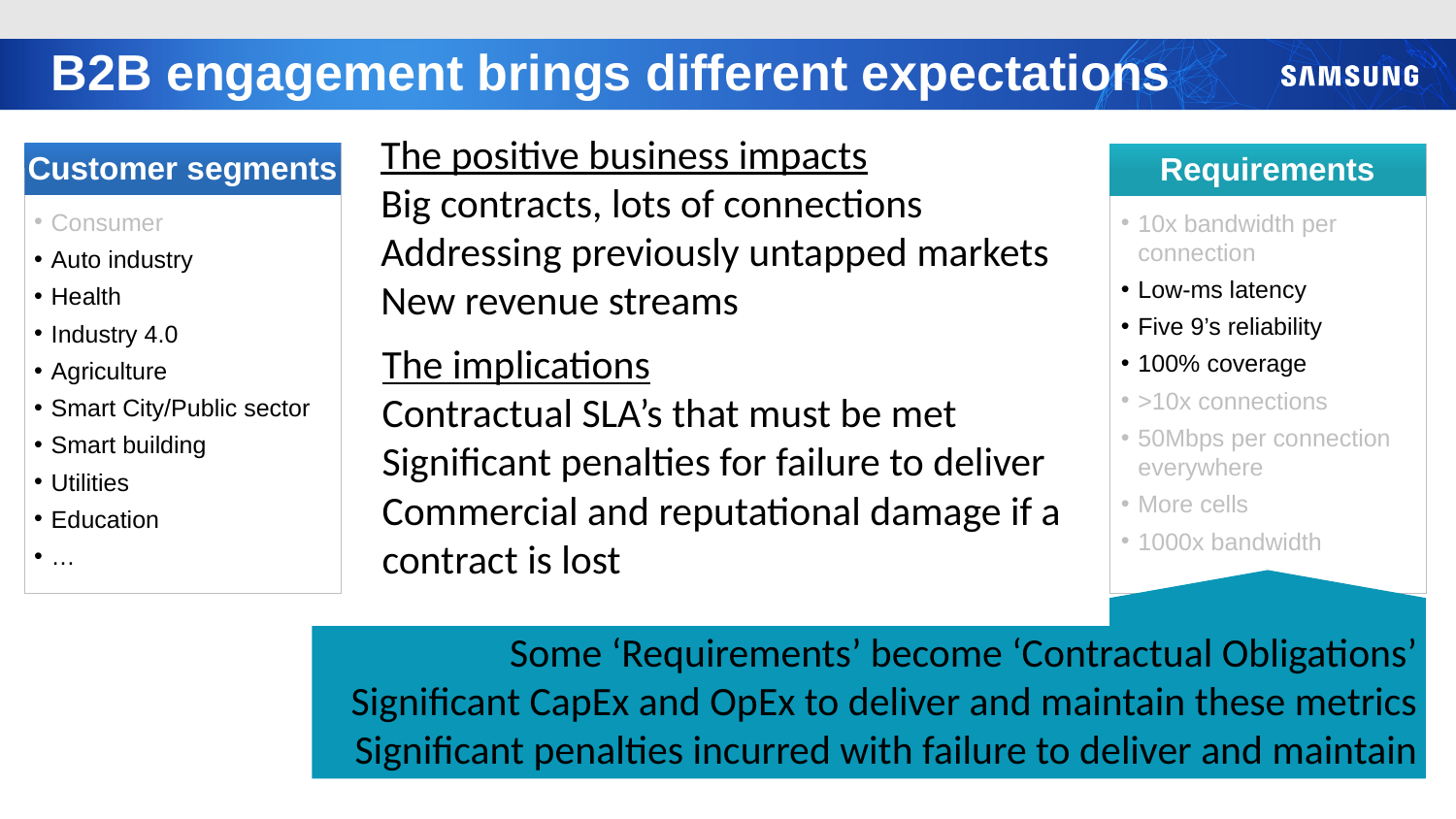

B2B engagement brings different expectations
The positive business impacts
Big contracts, lots of connections
Addressing previously untapped markets
New revenue streams
Customer segments
Consumer
Auto industry
Health
Industry 4.0
Agriculture
Smart City/Public sector
Smart building
Utilities
Education
…

Requirements
10x bandwidth per connection
Low-ms latency
Five 9’s reliability
100% coverage
>10x connections
50Mbps per connection everywhere
More cells
1000x bandwidth

Some ‘Requirements’ become ‘Contractual Obligations’
Significant CapEx and OpEx to deliver and maintain these metrics
Significant penalties incurred with failure to deliver and maintain

The implications
Contractual SLA’s that must be met
Significant penalties for failure to deliver
Commercial and reputational damage if a contract is lost